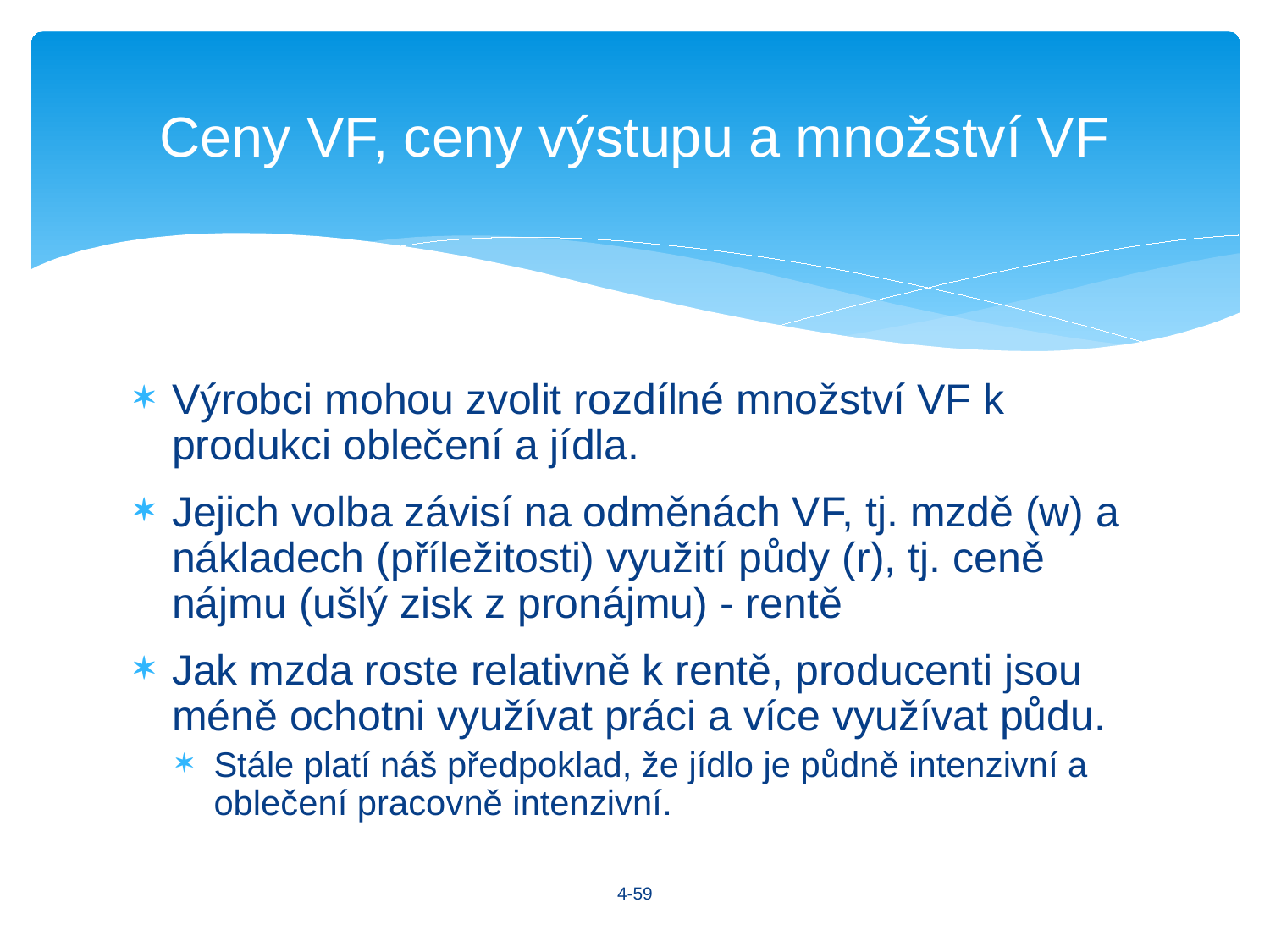

# Ceny VF, ceny výstupu a množství VF
Výrobci mohou zvolit rozdílné množství VF k produkci oblečení a jídla.
Jejich volba závisí na odměnách VF, tj. mzdě (w) a nákladech (příležitosti) využití půdy (r), tj. ceně nájmu (ušlý zisk z pronájmu) - rentě
Jak mzda roste relativně k rentě, producenti jsou méně ochotni využívat práci a více využívat půdu.
Stále platí náš předpoklad, že jídlo je půdně intenzivní a oblečení pracovně intenzivní.
4-59